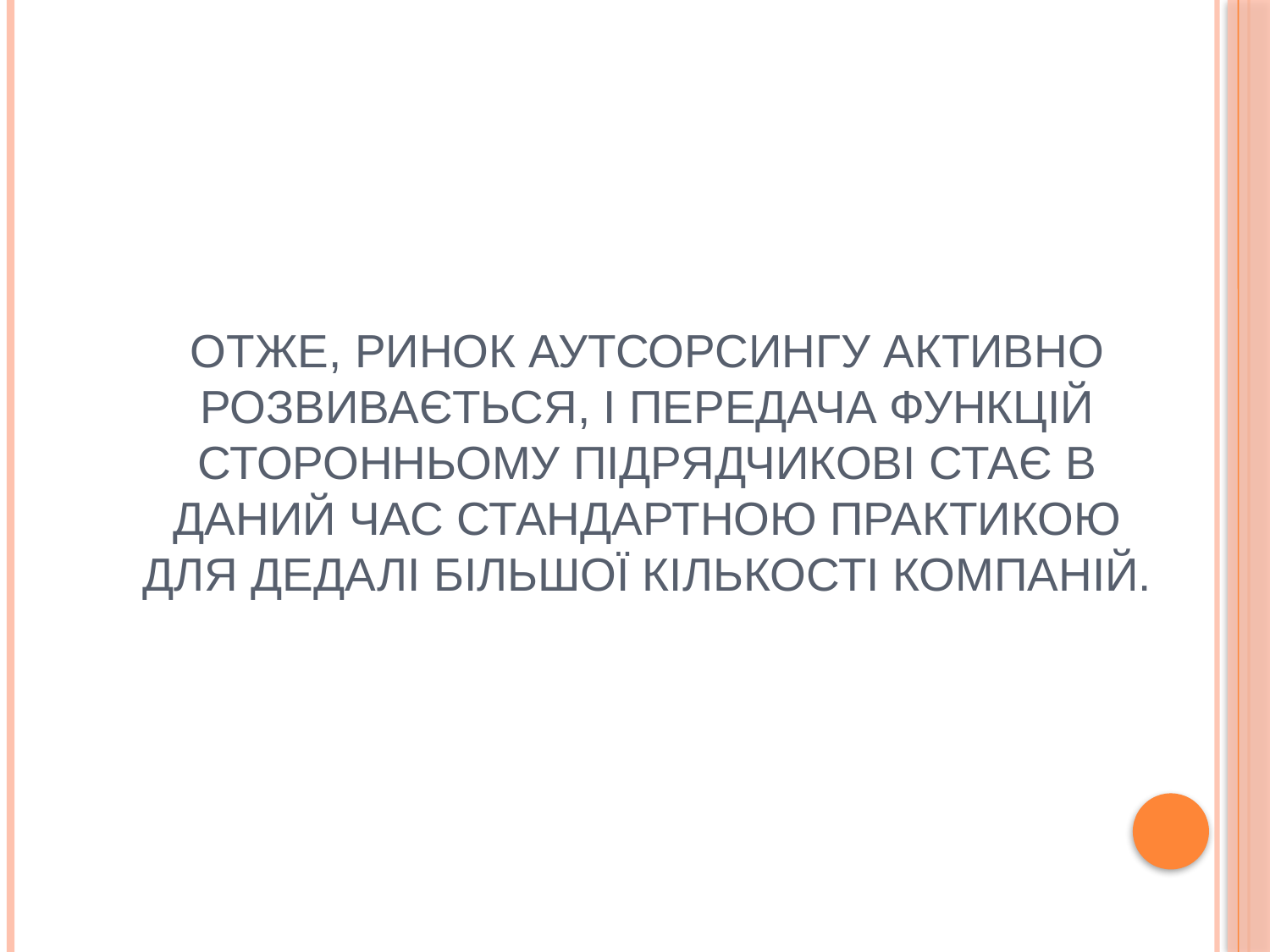

# Отже, ринок аутсорсингу активно розвивається, і передача функцій сторонньому підрядчикові стає в даний час стандартною практикою для дедалі більшої кількості компаній.